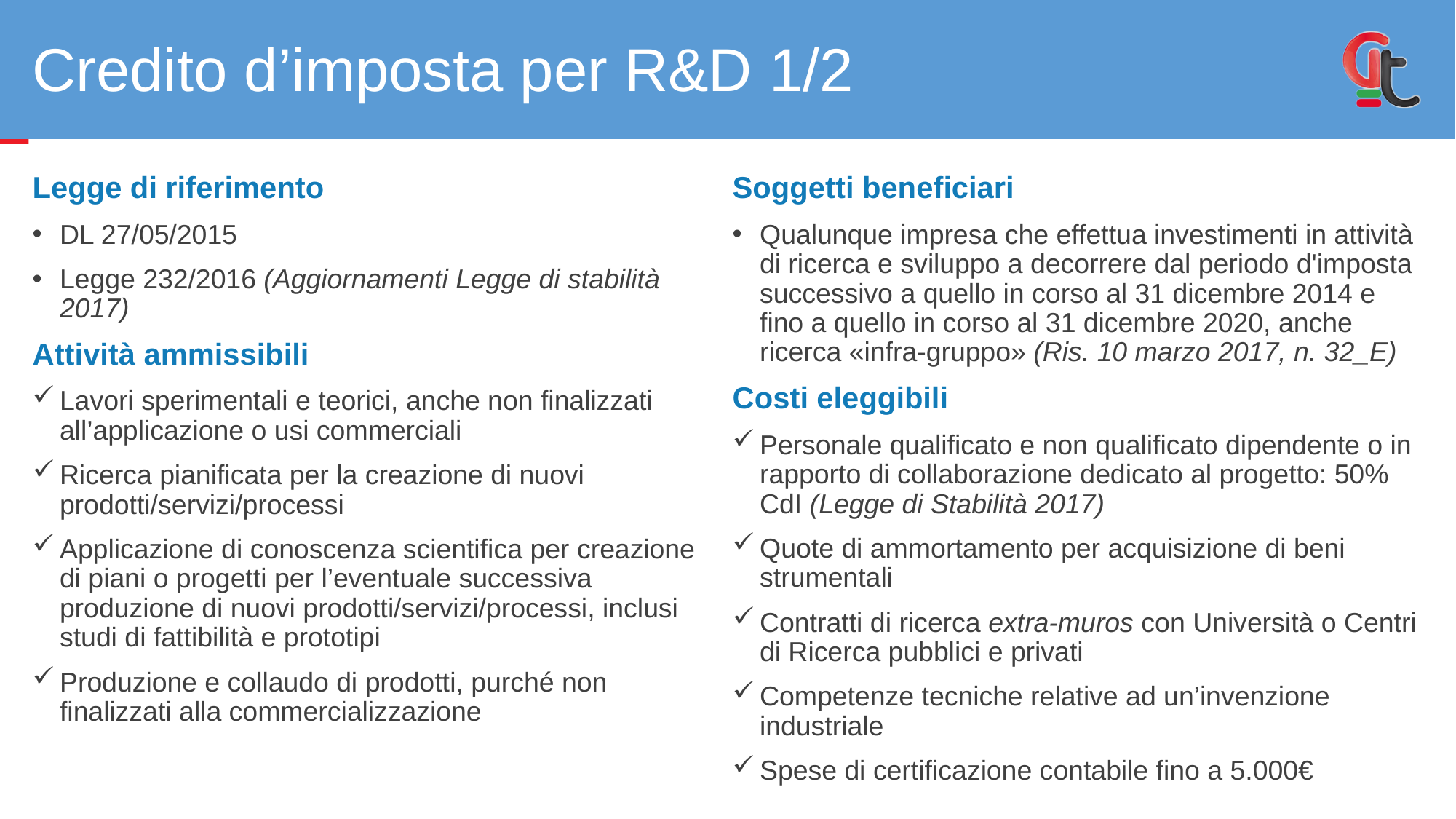

# Credito d’imposta per R&D 1/2
Legge di riferimento
DL 27/05/2015
Legge 232/2016 (Aggiornamenti Legge di stabilità 2017)
Attività ammissibili
Lavori sperimentali e teorici, anche non finalizzati all’applicazione o usi commerciali
Ricerca pianificata per la creazione di nuovi prodotti/servizi/processi
Applicazione di conoscenza scientifica per creazione di piani o progetti per l’eventuale successiva produzione di nuovi prodotti/servizi/processi, inclusi studi di fattibilità e prototipi
Produzione e collaudo di prodotti, purché non finalizzati alla commercializzazione

Soggetti beneficiari
Qualunque impresa che effettua investimenti in attività di ricerca e sviluppo a decorrere dal periodo d'imposta successivo a quello in corso al 31 dicembre 2014 e fino a quello in corso al 31 dicembre 2020, anche ricerca «infra-gruppo» (Ris. 10 marzo 2017, n. 32_E)
Costi eleggibili
Personale qualificato e non qualificato dipendente o in rapporto di collaborazione dedicato al progetto: 50% CdI (Legge di Stabilità 2017)
Quote di ammortamento per acquisizione di beni strumentali
Contratti di ricerca extra-muros con Università o Centri di Ricerca pubblici e privati
Competenze tecniche relative ad un’invenzione industriale
Spese di certificazione contabile fino a 5.000€